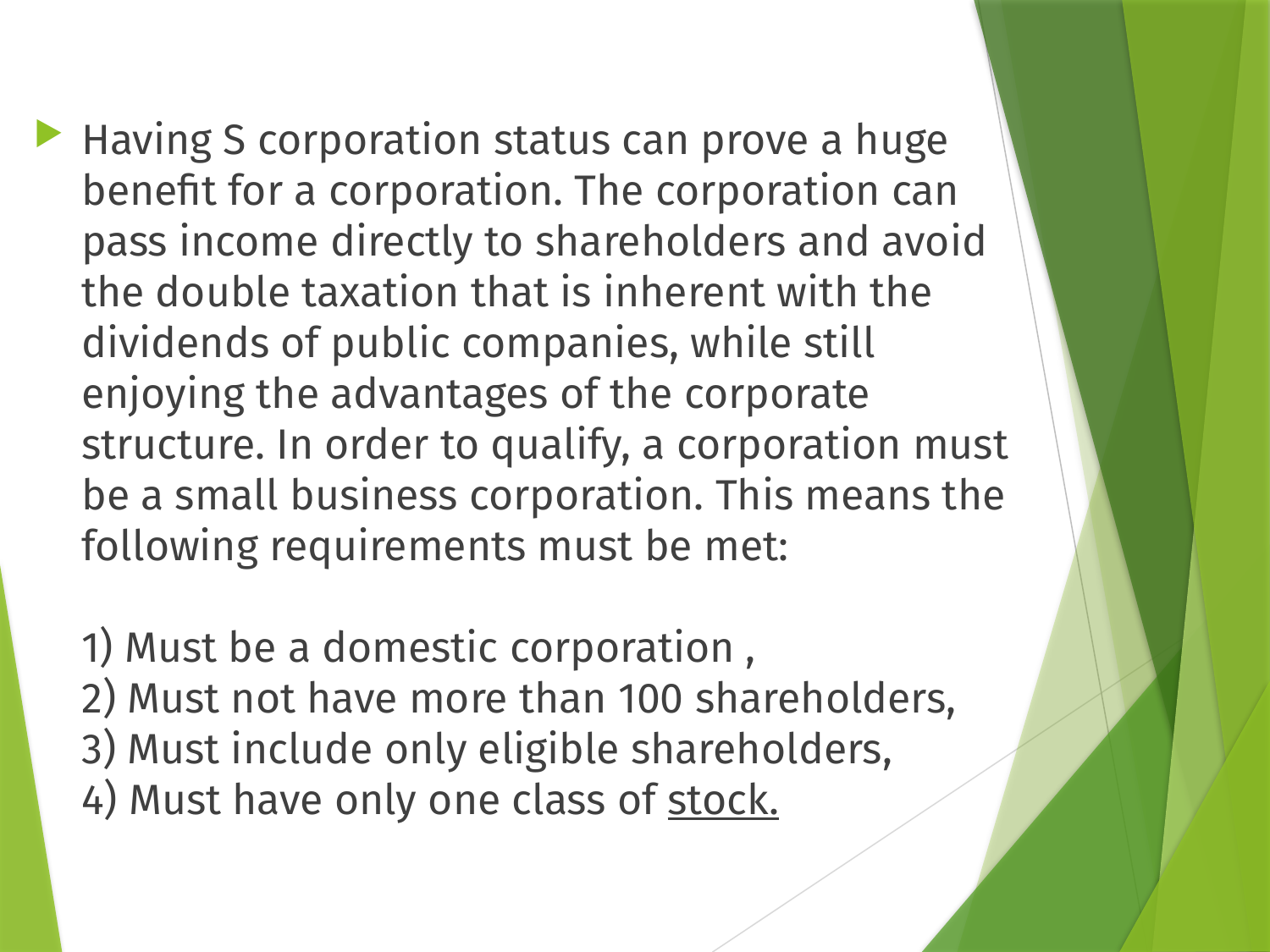

Having S corporation status can prove a huge benefit for a corporation. The corporation can pass income directly to shareholders and avoid the double taxation that is inherent with the dividends of public companies, while still enjoying the advantages of the corporate structure. In order to qualify, a corporation must be a small business corporation. This means the following requirements must be met:
1) Must be a domestic corporation ,
2) Must not have more than 100 shareholders,
3) Must include only eligible shareholders,
4) Must have only one class of stock.